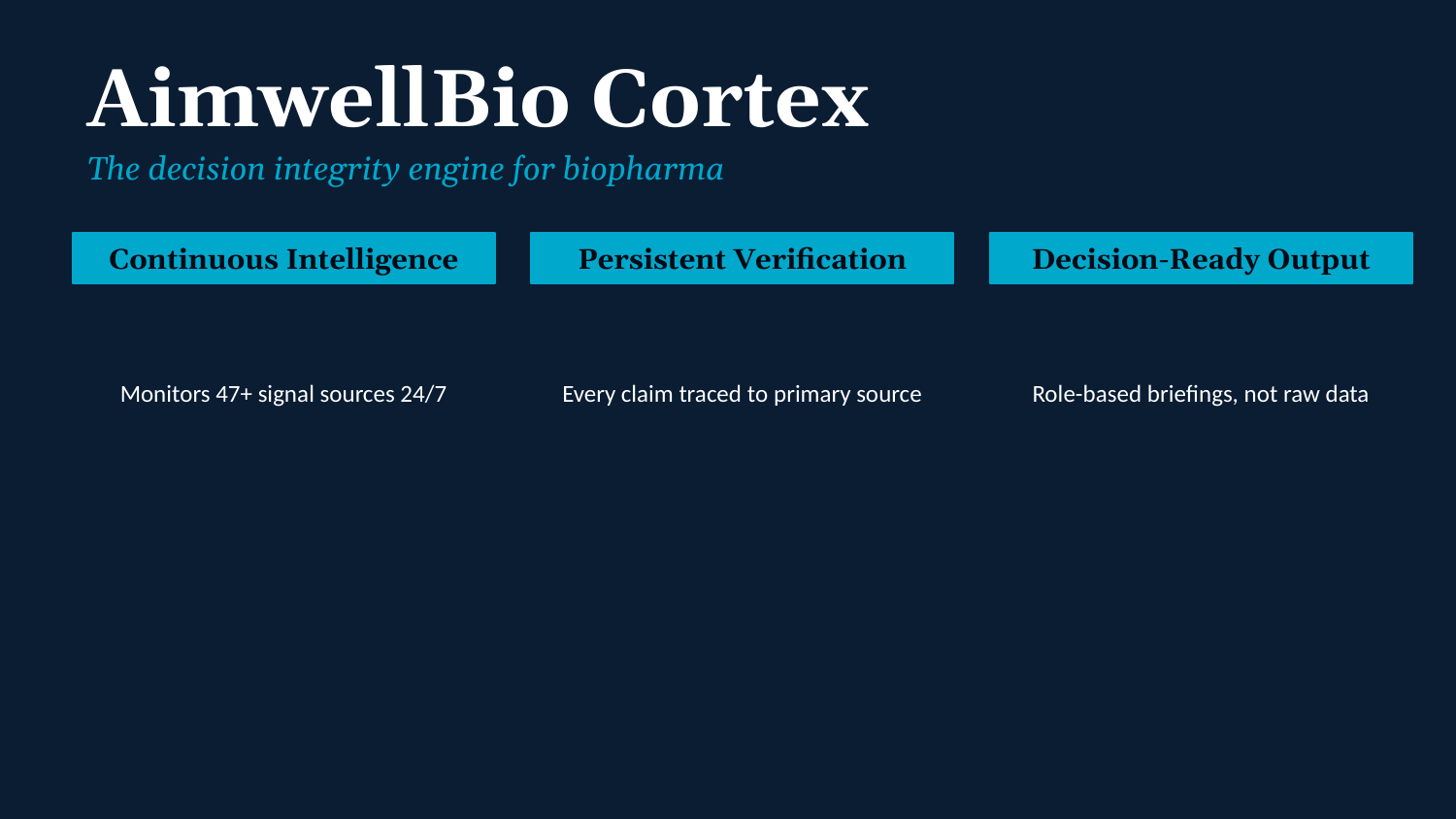

AimwellBio Cortex
The decision integrity engine for biopharma

Continuous Intelligence

Persistent Verification

Decision-Ready Output
Monitors 47+ signal sources 24/7
Every claim traced to primary source
Role-based briefings, not raw data